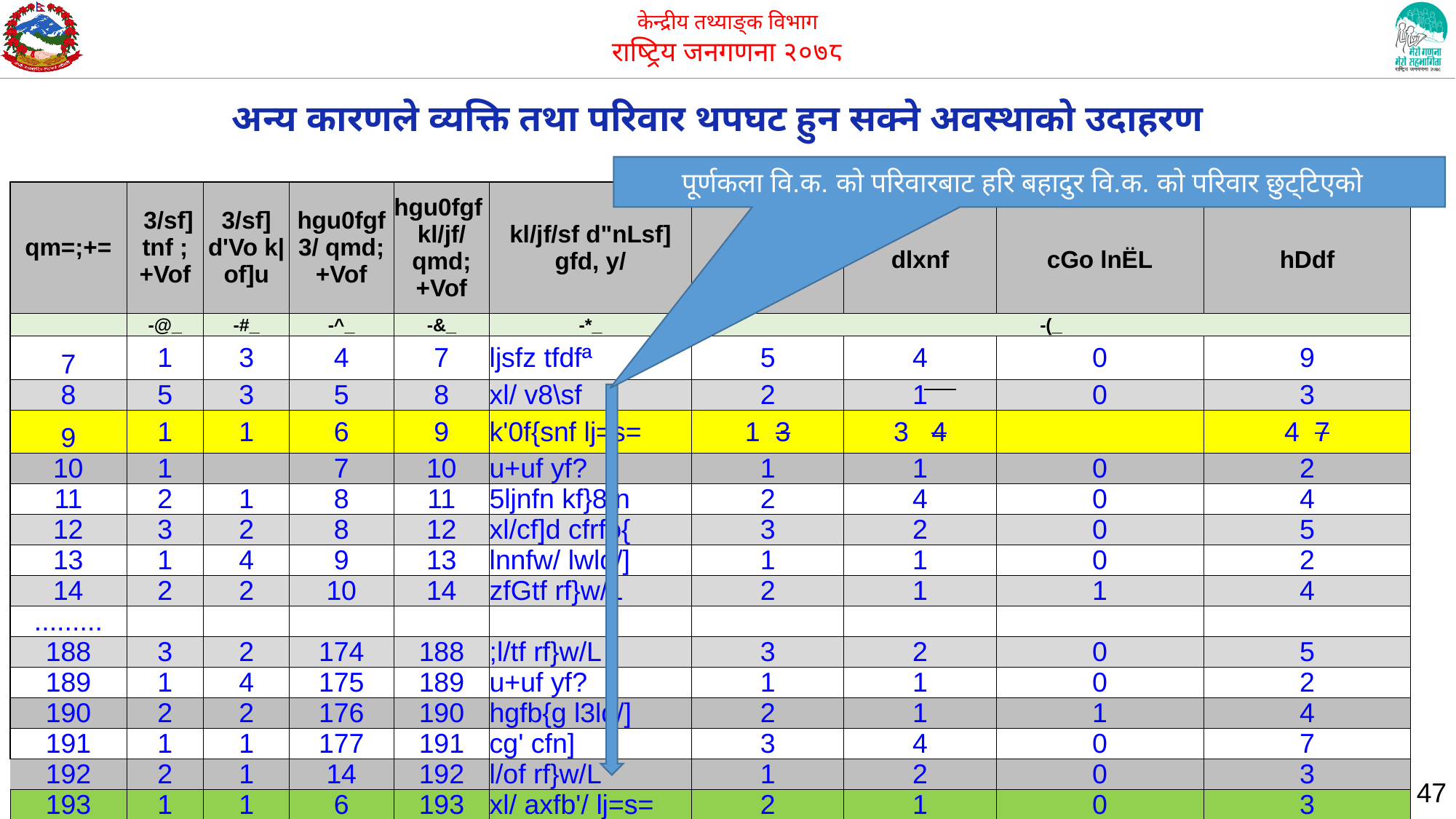

अन्य कारणले व्यक्ति तथा परिवार थपघट हुन सक्ने अवस्थाको उदाहरण
पूर्णकला वि.क. को परिवारबाट हरि बहादुर वि.क. को परिवार छुट्टिएको
| qm=;+= | 3/sf] tnf ;+Vof | 3/sf] d'Vo k|of]u | hgu0fgf 3/ qmd;+Vof | hgu0fgf kl/jf/ qmd;+Vof | kl/jf/sf d"nLsf] gfd, y/ | kl/jf/df cS;/ a;f]af; ug]{ ;b:o ;+Vof |  |  |  |
| --- | --- | --- | --- | --- | --- | --- | --- | --- | --- |
|  |  |  |  |  |  | k'?if | dlxnf | cGo lnËL | hDdf |
|  | -@\_ | -#\_ | -^\_ | -&\_ | -\*\_ | -(\_ |  |  |  |
| 7 | 1 | 3 | 4 | 7 | ljsfz tfdfª | 5 | 4 | 0 | 9 |
| 8 | 5 | 3 | 5 | 8 | xl/ v8\sf | 2 | 1 | 0 | 3 |
| 9 | 1 | 1 | 6 | 9 | k'0f{snf lj=s= | 1 3 | 3 4 |  | 4 7 |
| 10 | 1 |  | 7 | 10 | u+uf yf? | 1 | 1 | 0 | 2 |
| 11 | 2 | 1 | 8 | 11 | 5ljnfn kf}8]n | 2 | 4 | 0 | 4 |
| 12 | 3 | 2 | 8 | 12 | xl/cf]d cfrfo{ | 3 | 2 | 0 | 5 |
| 13 | 1 | 4 | 9 | 13 | lnnfw/ lwld/] | 1 | 1 | 0 | 2 |
| 14 | 2 | 2 | 10 | 14 | zfGtf rf}w/L | 2 | 1 | 1 | 4 |
| ......... |  |  |  |  |  |  |  |  |  |
| 188 | 3 | 2 | 174 | 188 | ;l/tf rf}w/L | 3 | 2 | 0 | 5 |
| 189 | 1 | 4 | 175 | 189 | u+uf yf? | 1 | 1 | 0 | 2 |
| 190 | 2 | 2 | 176 | 190 | hgfb{g l3ld/] | 2 | 1 | 1 | 4 |
| 191 | 1 | 1 | 177 | 191 | cg' cfn] | 3 | 4 | 0 | 7 |
| 192 | 2 | 1 | 14 | 192 | l/of rf}w/L | 1 | 2 | 0 | 3 |
| 193 | 1 | 1 | 6 | 193 | xl/ axfb'/ lj=s= | 2 | 1 | 0 | 3 |

47
47